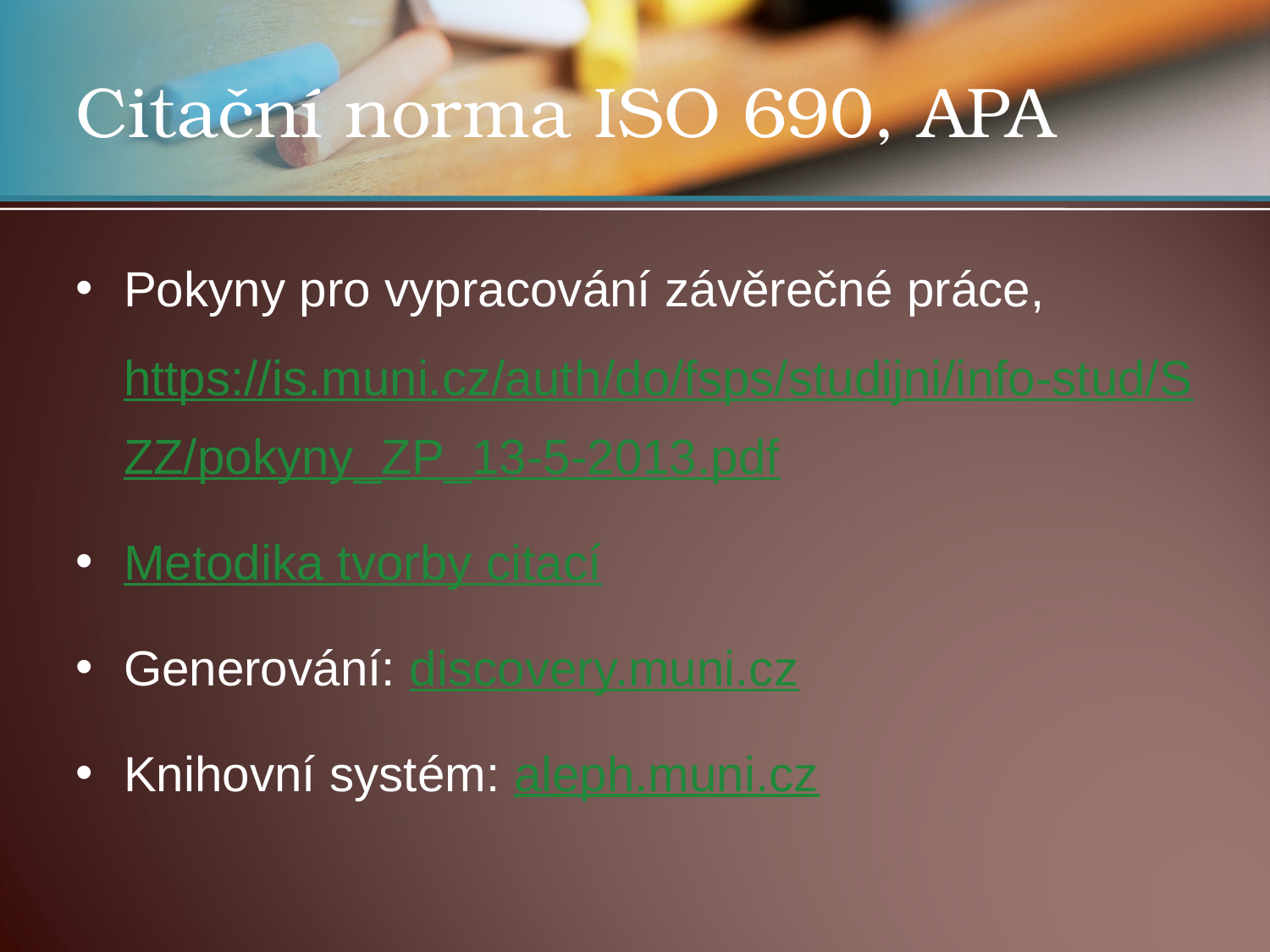

# Citační norma ISO 690, APA
Pokyny pro vypracování závěrečné práce, https://is.muni.cz/auth/do/fsps/studijni/info-stud/SZZ/pokyny_ZP_13-5-2013.pdf
Metodika tvorby citací
Generování: discovery.muni.cz
Knihovní systém: aleph.muni.cz